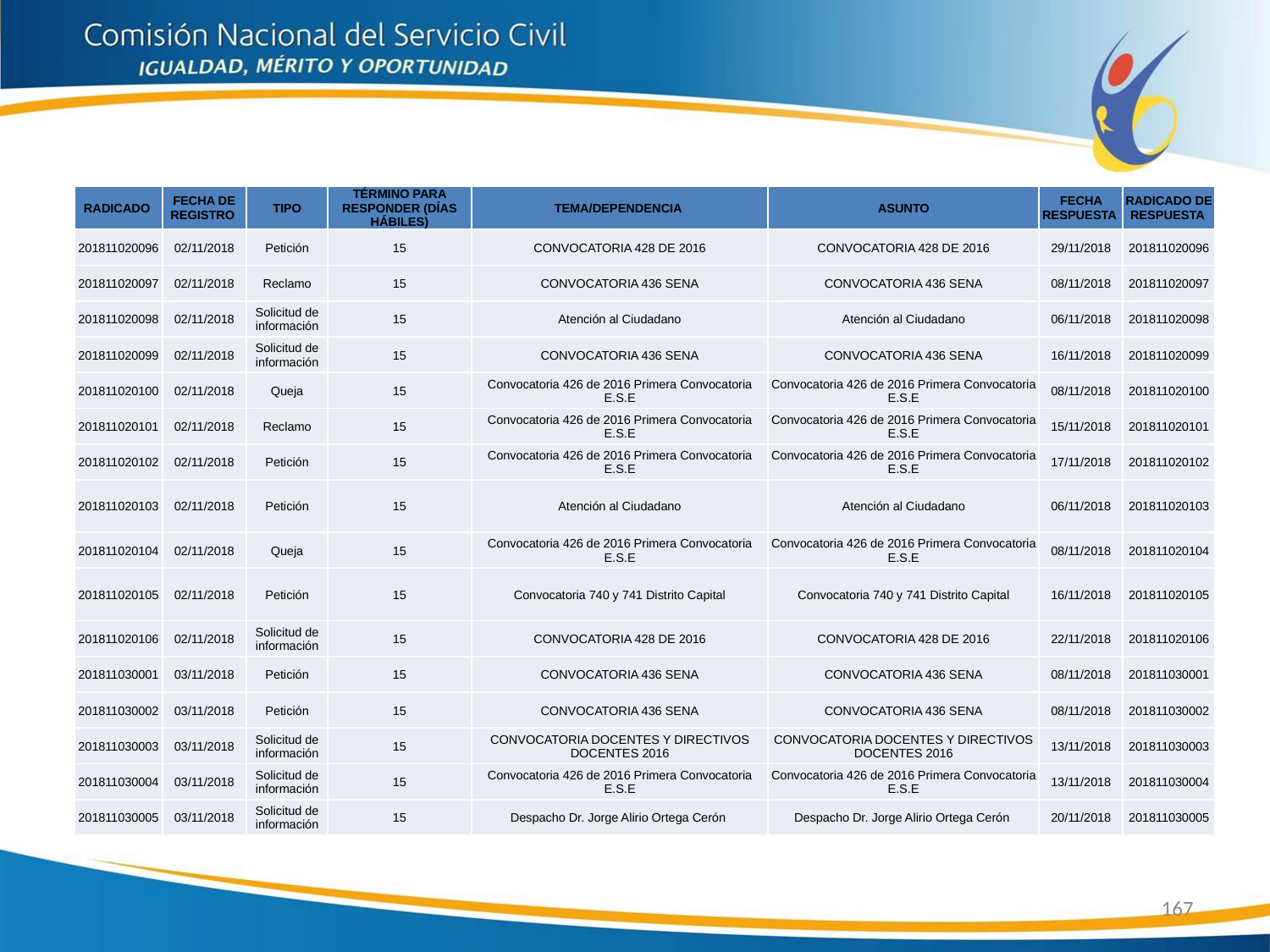

| RADICADO | FECHA DE REGISTRO | TIPO | TÉRMINO PARA RESPONDER (DÍAS HÁBILES) | TEMA/DEPENDENCIA | ASUNTO | FECHA RESPUESTA | RADICADO DE RESPUESTA |
| --- | --- | --- | --- | --- | --- | --- | --- |
| 201811020096 | 02/11/2018 | Petición | 15 | CONVOCATORIA 428 DE 2016 | CONVOCATORIA 428 DE 2016 | 29/11/2018 | 201811020096 |
| 201811020097 | 02/11/2018 | Reclamo | 15 | CONVOCATORIA 436 SENA | CONVOCATORIA 436 SENA | 08/11/2018 | 201811020097 |
| 201811020098 | 02/11/2018 | Solicitud de información | 15 | Atención al Ciudadano | Atención al Ciudadano | 06/11/2018 | 201811020098 |
| 201811020099 | 02/11/2018 | Solicitud de información | 15 | CONVOCATORIA 436 SENA | CONVOCATORIA 436 SENA | 16/11/2018 | 201811020099 |
| 201811020100 | 02/11/2018 | Queja | 15 | Convocatoria 426 de 2016 Primera Convocatoria E.S.E | Convocatoria 426 de 2016 Primera Convocatoria E.S.E | 08/11/2018 | 201811020100 |
| 201811020101 | 02/11/2018 | Reclamo | 15 | Convocatoria 426 de 2016 Primera Convocatoria E.S.E | Convocatoria 426 de 2016 Primera Convocatoria E.S.E | 15/11/2018 | 201811020101 |
| 201811020102 | 02/11/2018 | Petición | 15 | Convocatoria 426 de 2016 Primera Convocatoria E.S.E | Convocatoria 426 de 2016 Primera Convocatoria E.S.E | 17/11/2018 | 201811020102 |
| 201811020103 | 02/11/2018 | Petición | 15 | Atención al Ciudadano | Atención al Ciudadano | 06/11/2018 | 201811020103 |
| 201811020104 | 02/11/2018 | Queja | 15 | Convocatoria 426 de 2016 Primera Convocatoria E.S.E | Convocatoria 426 de 2016 Primera Convocatoria E.S.E | 08/11/2018 | 201811020104 |
| 201811020105 | 02/11/2018 | Petición | 15 | Convocatoria 740 y 741 Distrito Capital | Convocatoria 740 y 741 Distrito Capital | 16/11/2018 | 201811020105 |
| 201811020106 | 02/11/2018 | Solicitud de información | 15 | CONVOCATORIA 428 DE 2016 | CONVOCATORIA 428 DE 2016 | 22/11/2018 | 201811020106 |
| 201811030001 | 03/11/2018 | Petición | 15 | CONVOCATORIA 436 SENA | CONVOCATORIA 436 SENA | 08/11/2018 | 201811030001 |
| 201811030002 | 03/11/2018 | Petición | 15 | CONVOCATORIA 436 SENA | CONVOCATORIA 436 SENA | 08/11/2018 | 201811030002 |
| 201811030003 | 03/11/2018 | Solicitud de información | 15 | CONVOCATORIA DOCENTES Y DIRECTIVOS DOCENTES 2016 | CONVOCATORIA DOCENTES Y DIRECTIVOS DOCENTES 2016 | 13/11/2018 | 201811030003 |
| 201811030004 | 03/11/2018 | Solicitud de información | 15 | Convocatoria 426 de 2016 Primera Convocatoria E.S.E | Convocatoria 426 de 2016 Primera Convocatoria E.S.E | 13/11/2018 | 201811030004 |
| 201811030005 | 03/11/2018 | Solicitud de información | 15 | Despacho Dr. Jorge Alirio Ortega Cerón | Despacho Dr. Jorge Alirio Ortega Cerón | 20/11/2018 | 201811030005 |
167